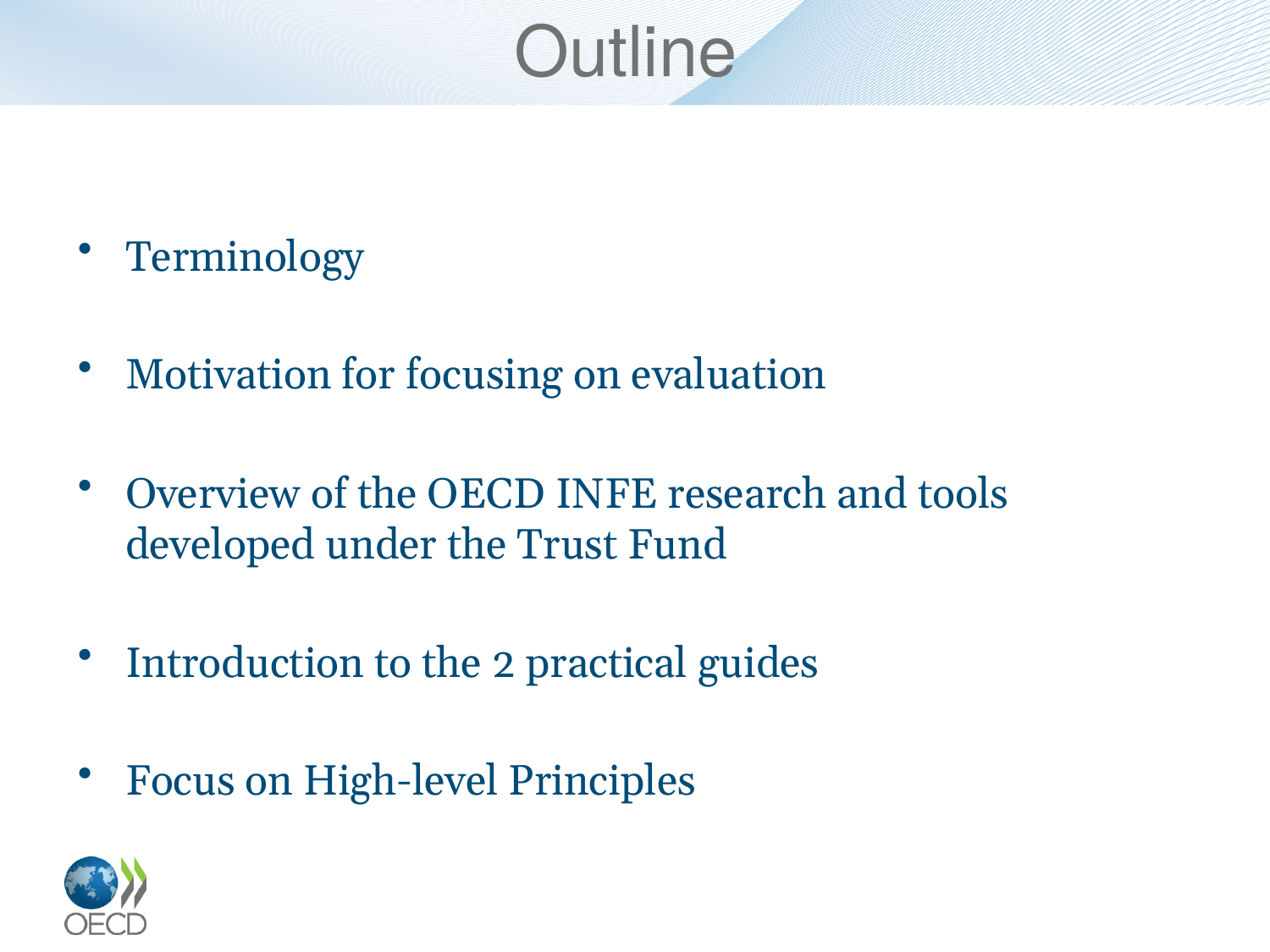

# Outline
Terminology

Motivation for focusing on evaluation

Overview of the OECD INFE research and tools developed under the Trust Fund

Introduction to the 2 practical guides

Focus on High-level Principles